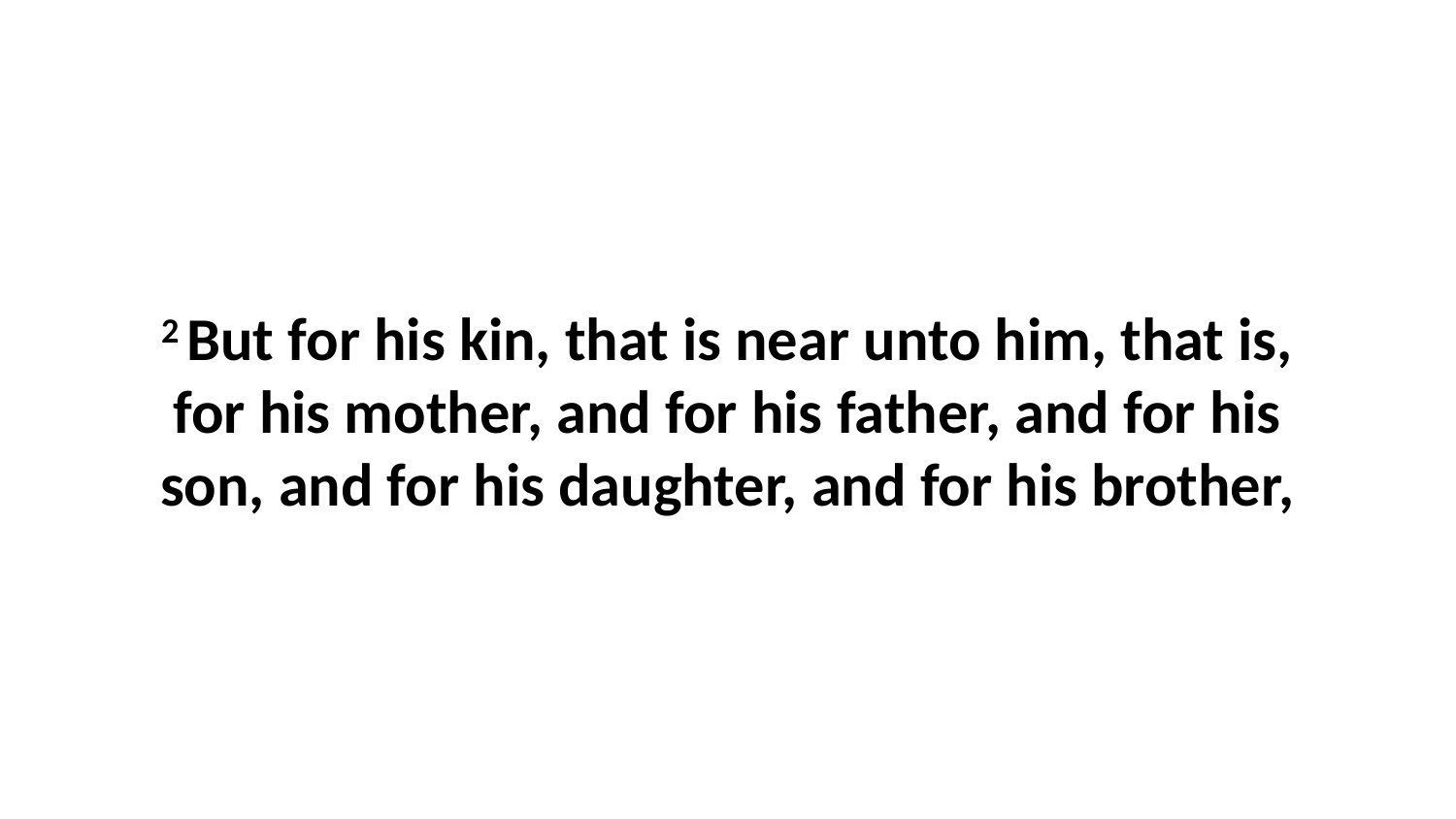

2 But for his kin, that is near unto him, that is, for his mother, and for his father, and for his son, and for his daughter, and for his brother,